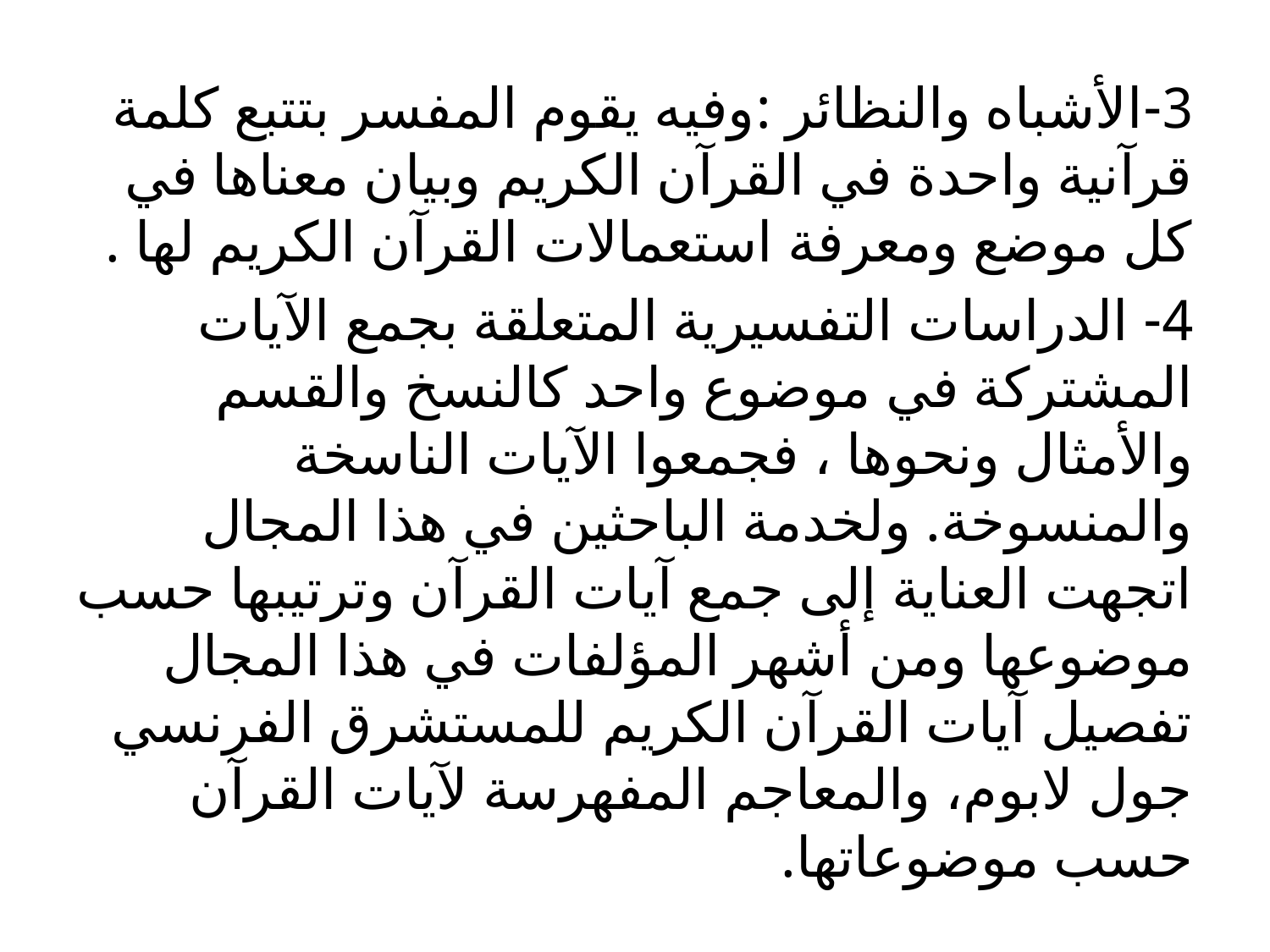

3-الأشباه والنظائر :وفيه يقوم المفسر بتتبع كلمة قرآنية واحدة في القرآن الكريم وبيان معناها في كل موضع ومعرفة استعمالات القرآن الكريم لها .
4- الدراسات التفسيرية المتعلقة بجمع الآيات المشتركة في موضوع واحد كالنسخ والقسم والأمثال ونحوها ، فجمعوا الآيات الناسخة والمنسوخة. ولخدمة الباحثين في هذا المجال اتجهت العناية إلى جمع آيات القرآن وترتيبها حسب موضوعها ومن أشهر المؤلفات في هذا المجال تفصيل آيات القرآن الكريم للمستشرق الفرنسي جول لابوم، والمعاجم المفهرسة لآيات القرآن حسب موضوعاتها.